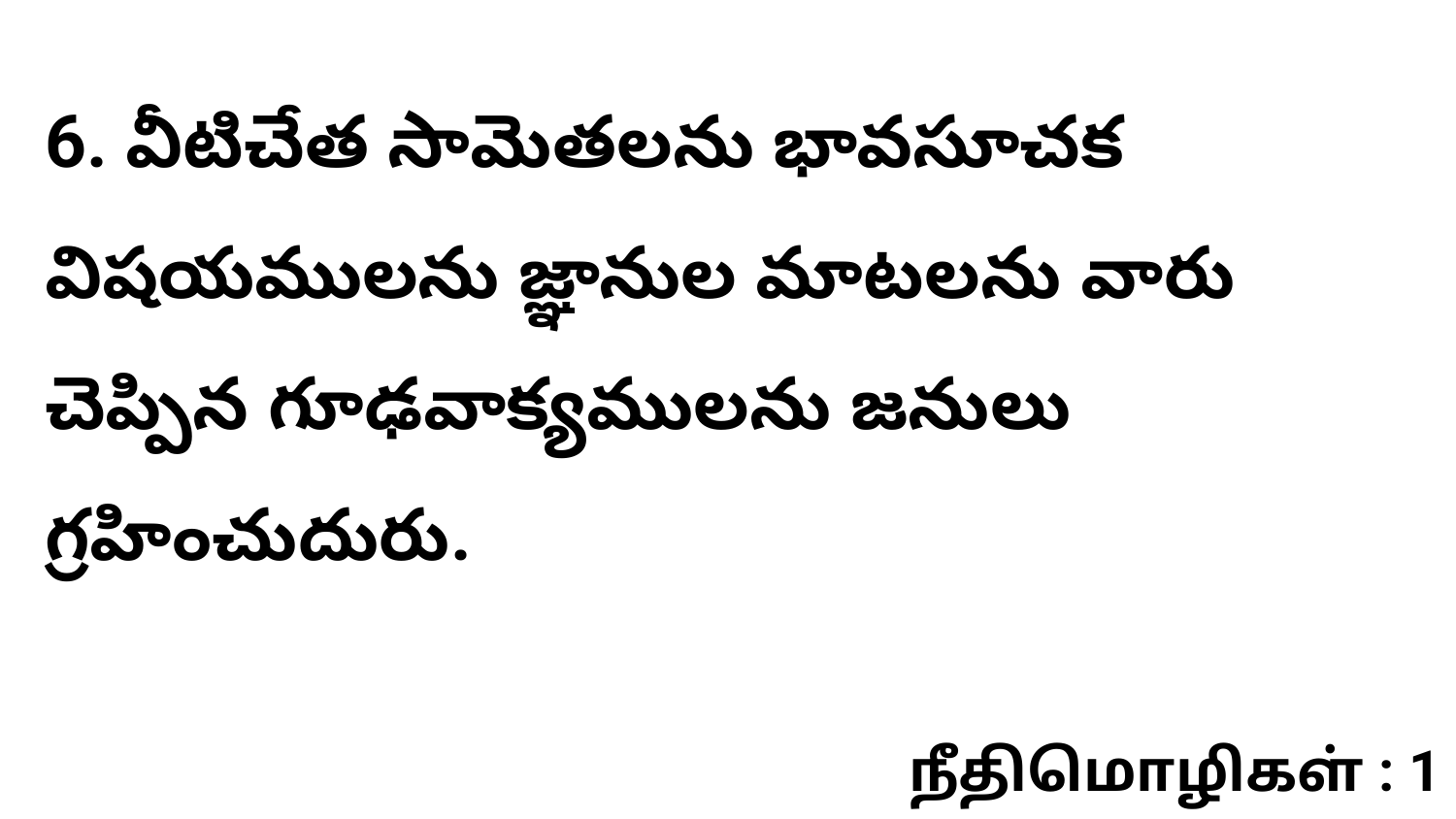

6. వీటిచేత సామెతలను భావసూచక విషయములను జ్ఞానుల మాటలను వారు చెప్పిన గూఢవాక్యములను జనులు గ్రహించుదురు.
நீதிமொழிகள் : 1